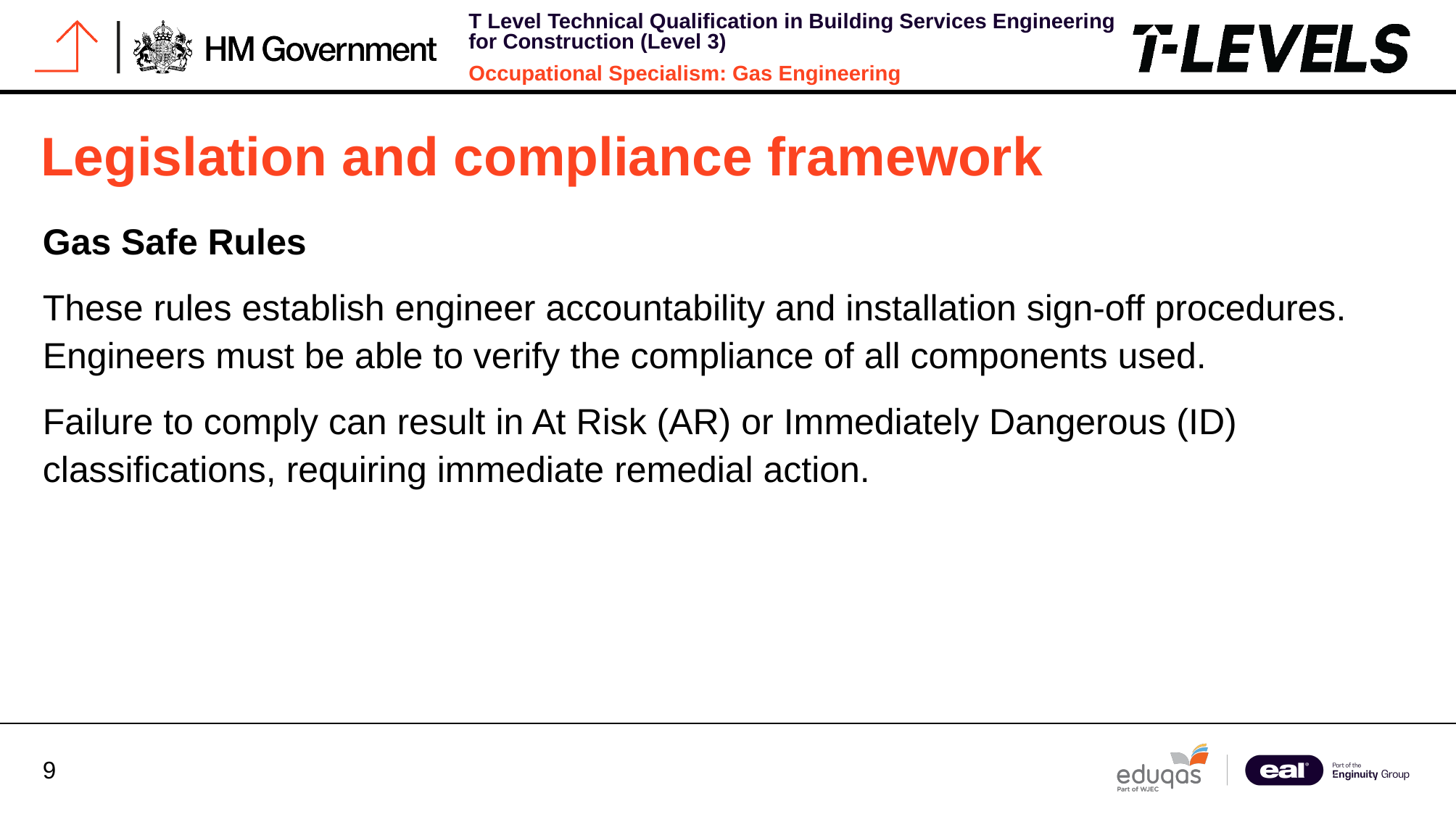

# Legislation and compliance framework
Gas Safe Rules
These rules establish engineer accountability and installation sign-off procedures. Engineers must be able to verify the compliance of all components used.
Failure to comply can result in At Risk (AR) or Immediately Dangerous (ID) classifications, requiring immediate remedial action.